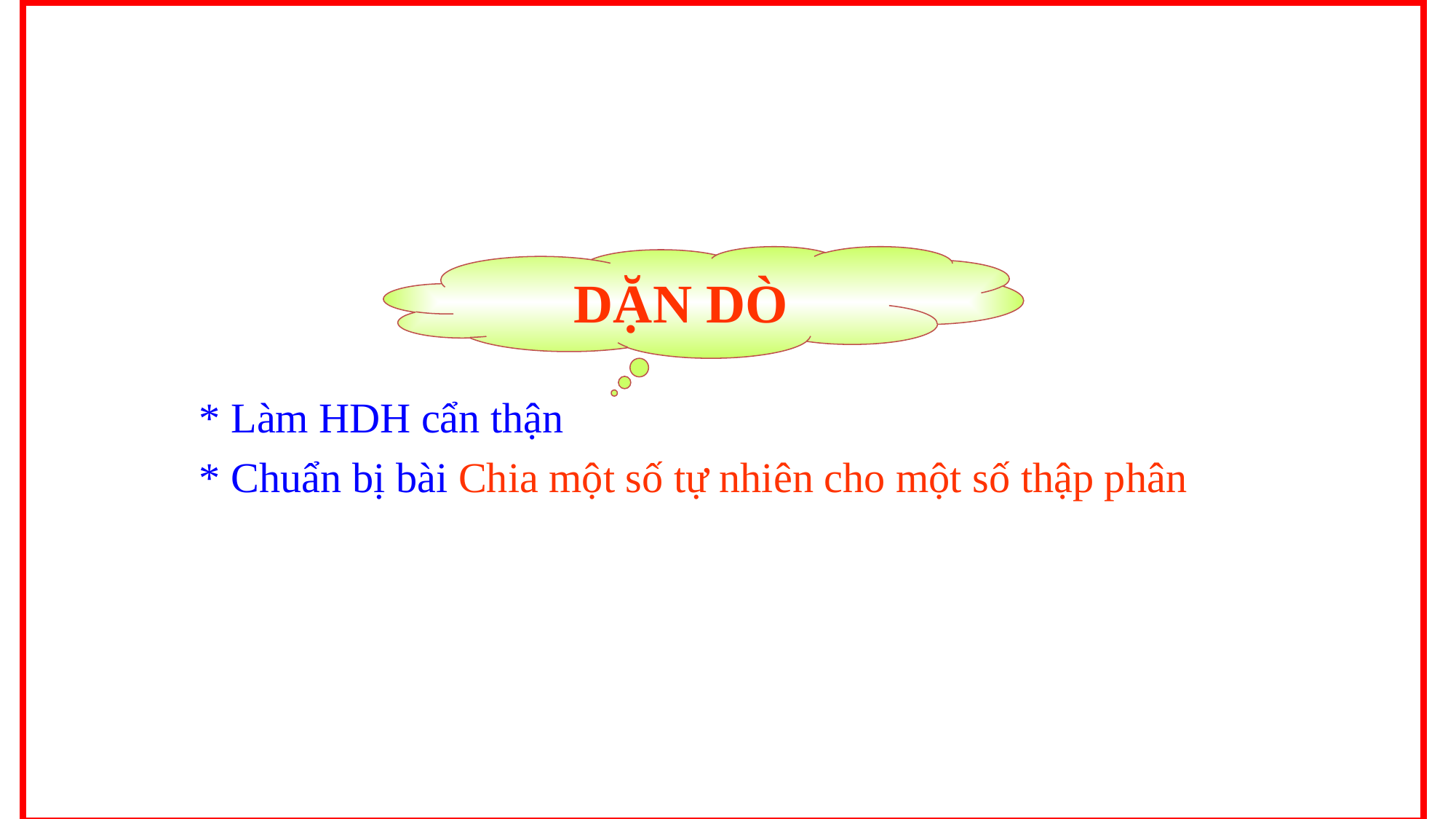

DẶN DÒ
* Làm HDH cẩn thận
* Chuẩn bị bài Chia một số tự nhiên cho một số thập phân